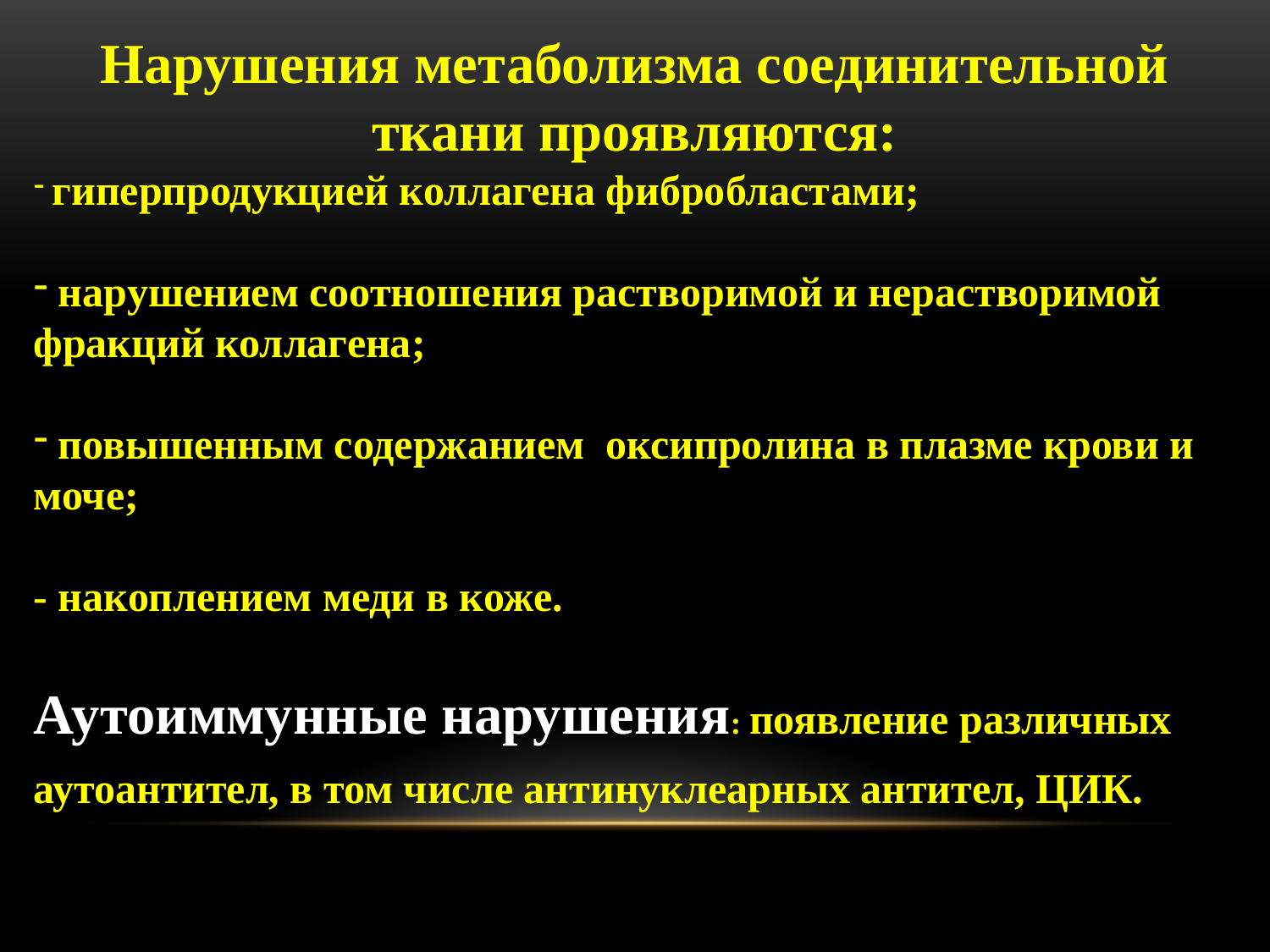

Нарушения метаболизма соединительной ткани проявляются:
 гиперпродукцией коллагена фибробластами;

 нарушением соотношения растворимой и нерастворимой фракций коллагена;

 повышенным содержанием  оксипролина в плазме крови и моче;

- накоплением меди в коже.

Аутоиммунные нарушения: появление различных аутоантител, в том числе антинуклеарных антител, ЦИК.
#